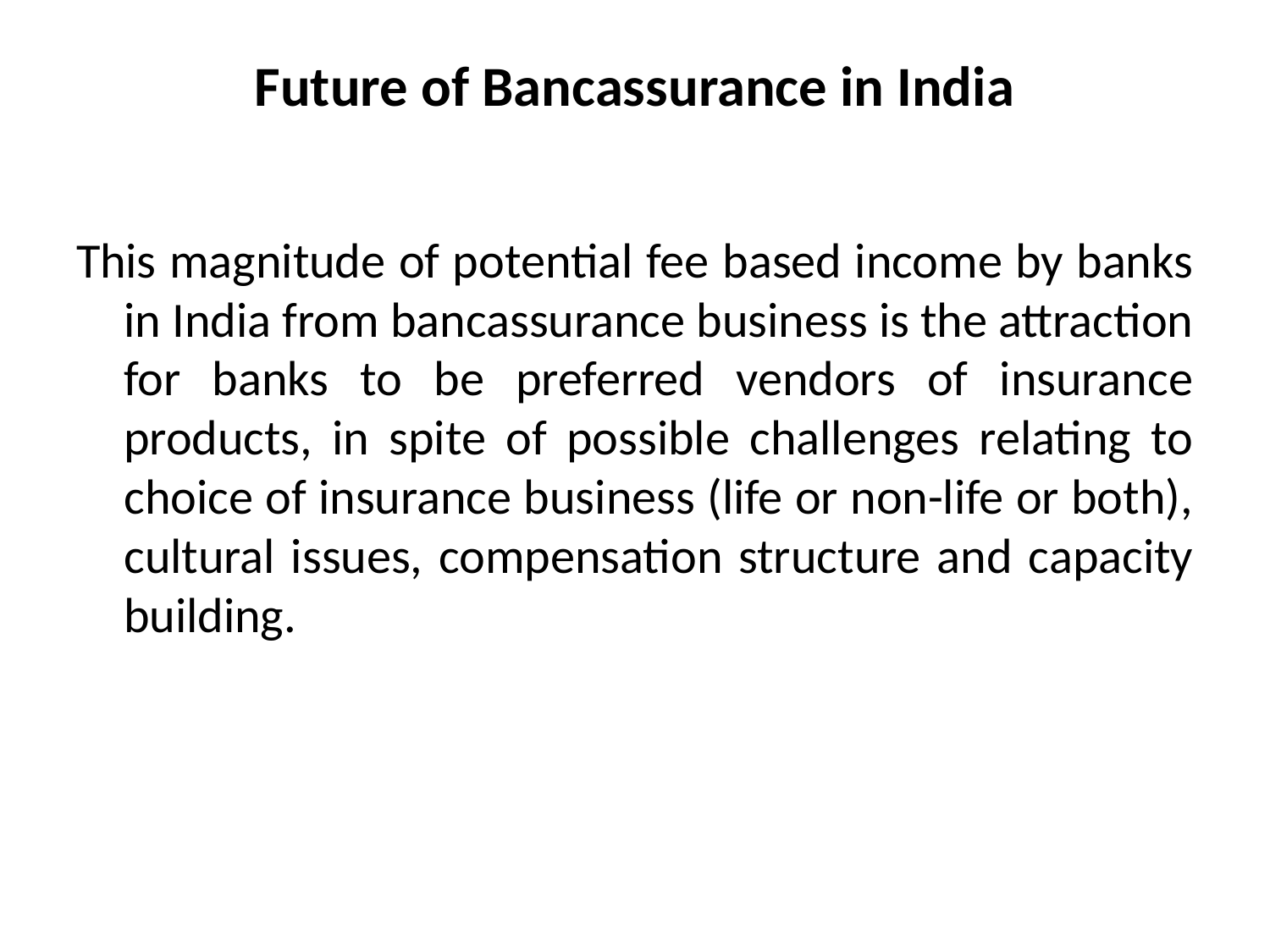

# Future of Bancassurance in India
This magnitude of potential fee based income by banks in India from bancassurance business is the attraction for banks to be preferred vendors of insurance products, in spite of possible challenges relating to choice of insurance business (life or non-life or both), cultural issues, compensation structure and capacity building.